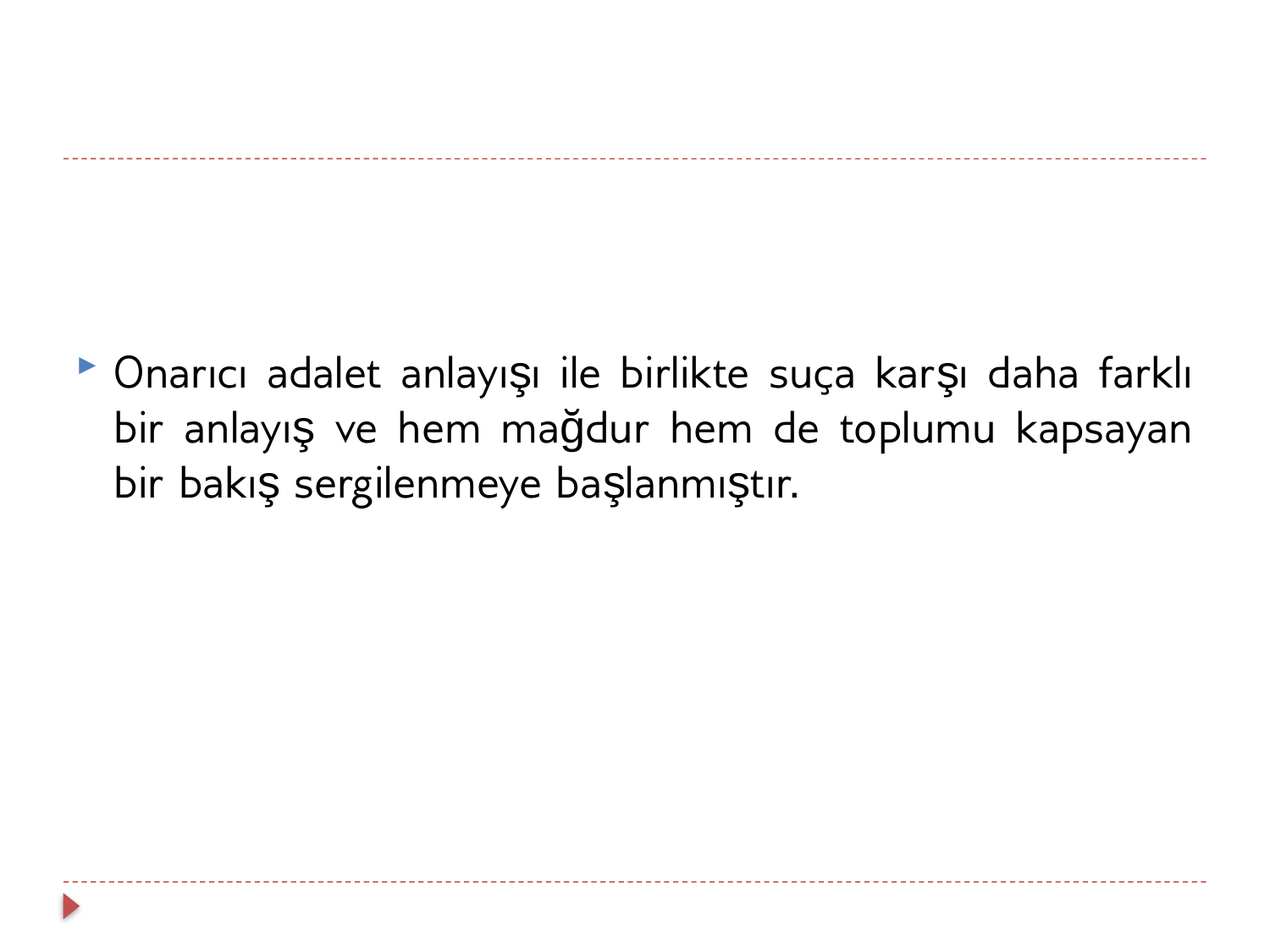

Onarıcı adalet anlayışı ile birlikte suça karşı daha farklı bir anlayış ve hem mağdur hem de toplumu kapsayan bir bakış sergilenmeye başlanmıştır.